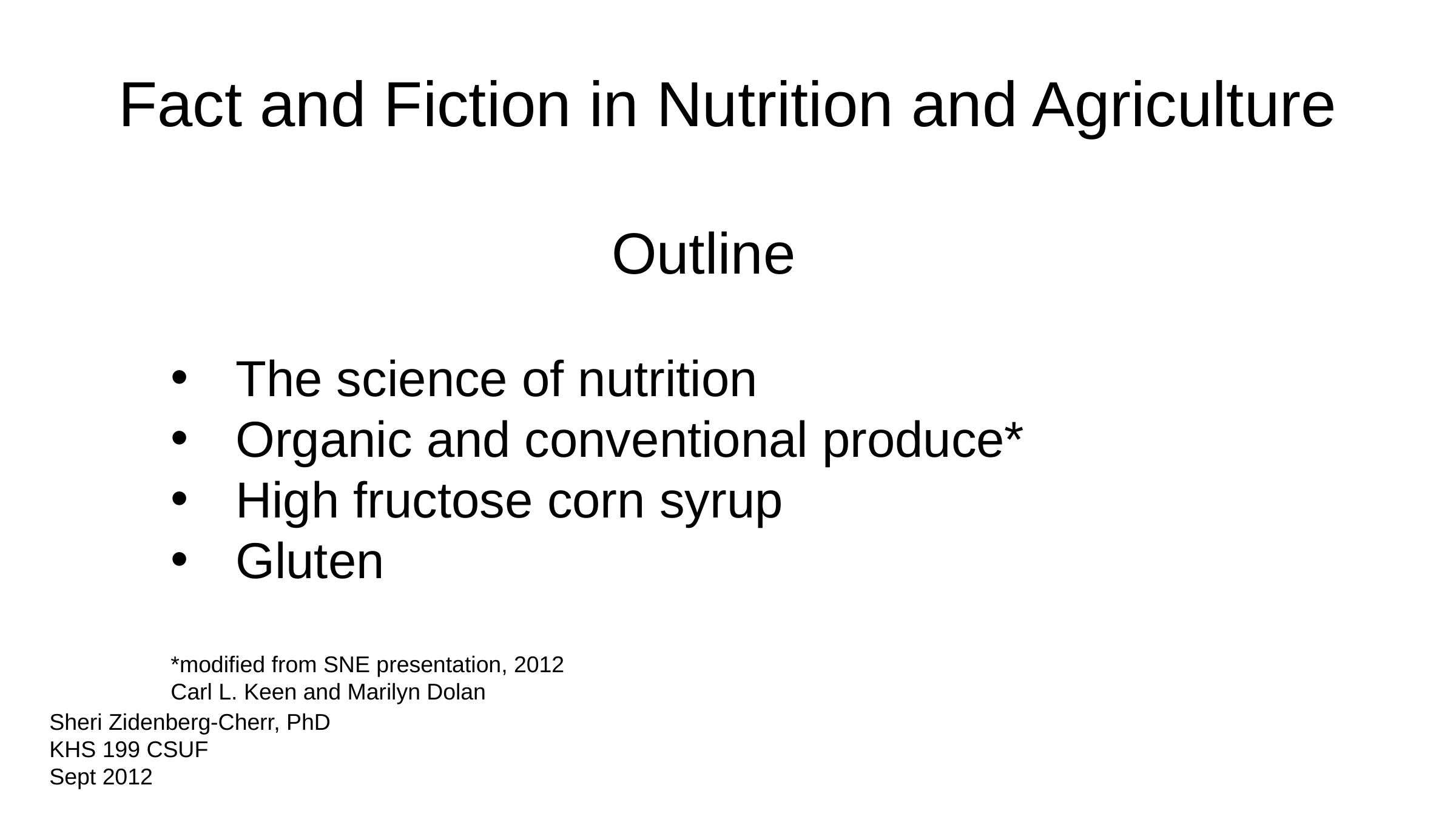

# Fact and Fiction in Nutrition and Agriculture
Outline

The science of nutrition
Organic and conventional produce*
High fructose corn syrup
Gluten

*modified from SNE presentation, 2012
Carl L. Keen and Marilyn Dolan

Sheri Zidenberg-Cherr, PhD
KHS 199 CSUF
Sept 2012